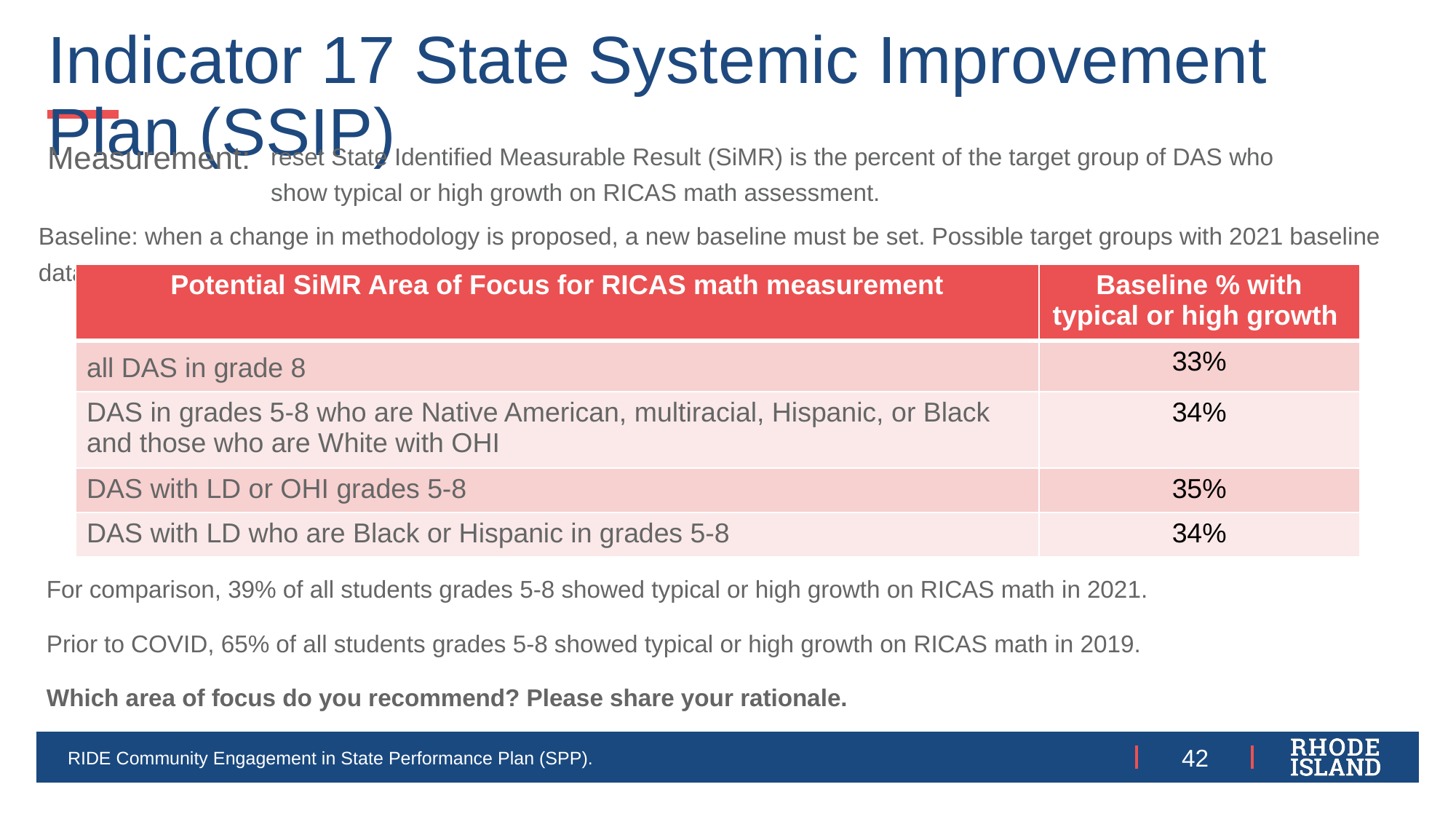

# Indicator 17 State Systemic Improvement Plan (SSIP)
Measurement:
reset State Identified Measurable Result (SiMR) is the percent of the target group of DAS who show typical or high growth on RICAS math assessment.
Baseline: when a change in methodology is proposed, a new baseline must be set. Possible target groups with 2021 baseline data:

| Potential SiMR Area of Focus for RICAS math measurement | Baseline % with typical or high growth |
| --- | --- |
| all DAS in grade 8 | 33% |
| DAS in grades 5-8 who are Native American, multiracial, Hispanic, or Black and those who are White with OHI | 34% |
| DAS with LD or OHI grades 5-8 | 35% |
| DAS with LD who are Black or Hispanic in grades 5-8 | 34% |
For comparison, 39% of all students grades 5-8 showed typical or high growth on RICAS math in 2021.
Prior to COVID, 65% of all students grades 5-8 showed typical or high growth on RICAS math in 2019.
Which area of focus do you recommend? Please share your rationale.

RIDE Community Engagement in State Performance Plan (SPP).
42